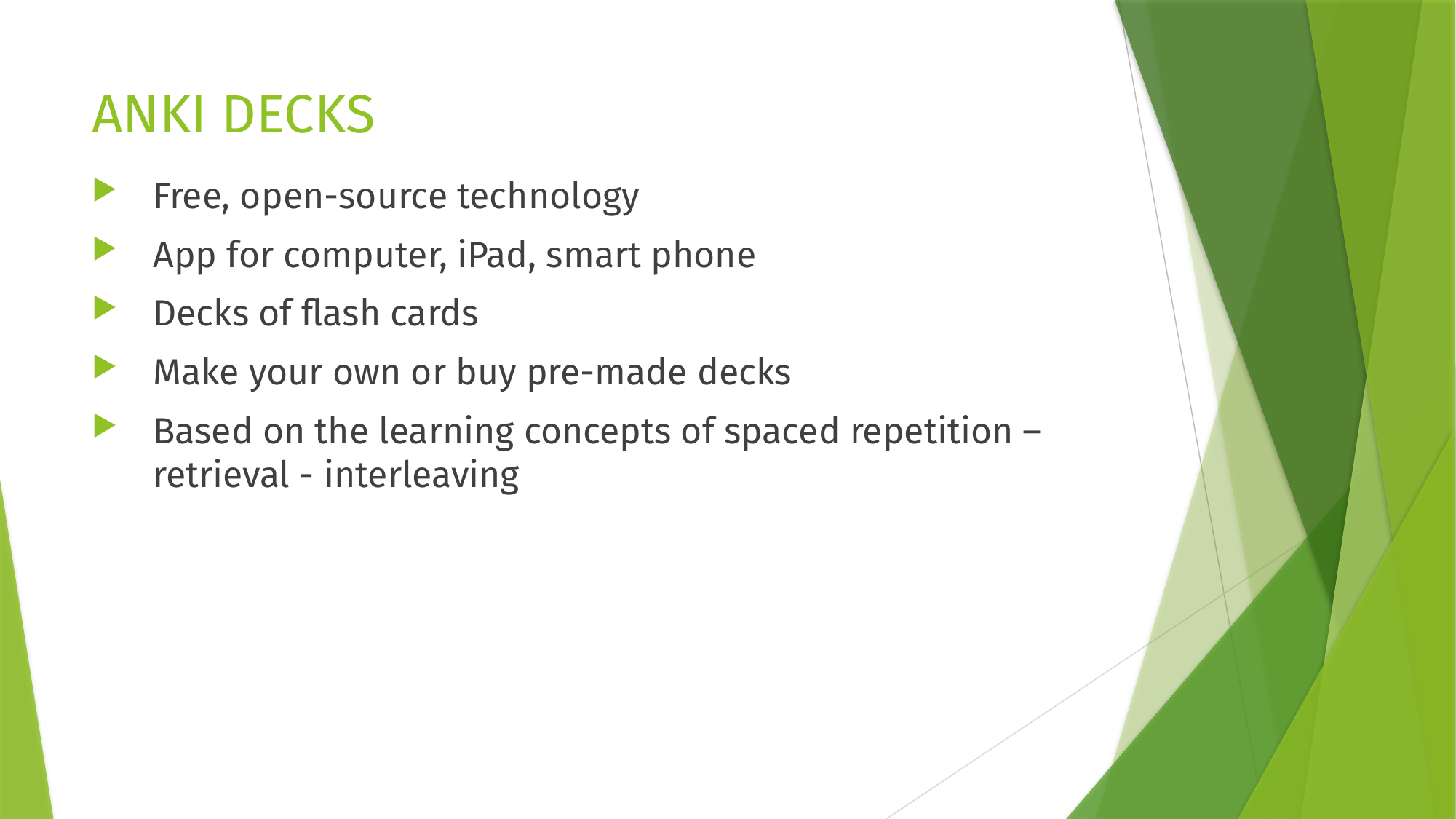

# ANKI DECKS
Free, open-source technology
App for computer, iPad, smart phone
Decks of flash cards
Make your own or buy pre-made decks
Based on the learning concepts of spaced repetition – retrieval - interleaving